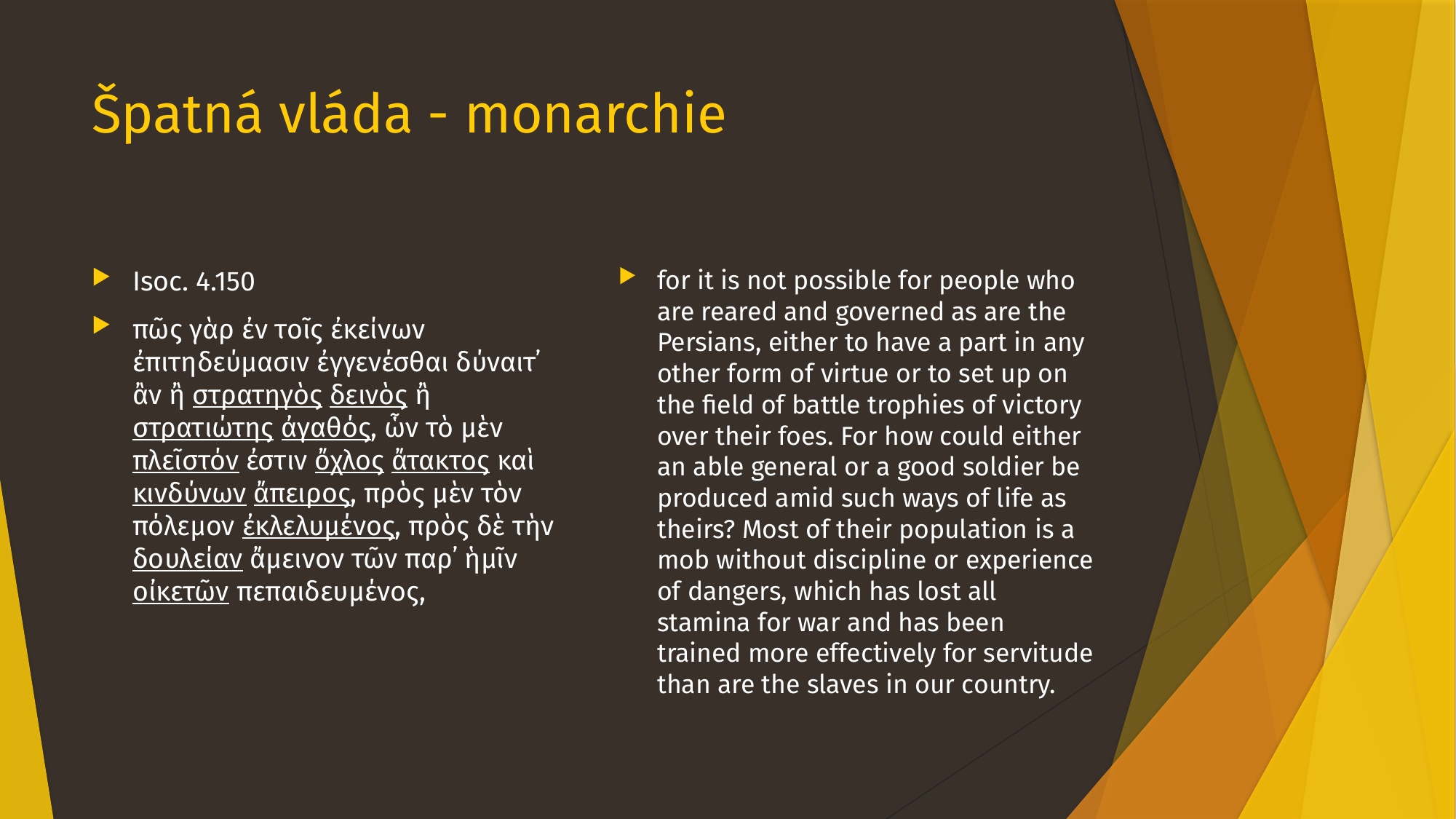

# Špatná vláda - monarchie
Isoc. 4.150
πῶς γὰρ ἐν τοῖς ἐκείνων ἐπιτηδεύμασιν ἐγγενέσθαι δύναιτ᾽ ἂν ἢ στρατηγὸς δεινὸς ἢ στρατιώτης ἀγαθός, ὧν τὸ μὲν πλεῖστόν ἐστιν ὄχλος ἄτακτος καὶ κινδύνων ἄπειρος, πρὸς μὲν τὸν πόλεμον ἐκλελυμένος, πρὸς δὲ τὴν δουλείαν ἄμεινον τῶν παρ᾽ ἡμῖν οἰκετῶν πεπαιδευμένος,
for it is not possible for people who are reared and governed as are the Persians, either to have a part in any other form of virtue or to set up on the field of battle trophies of victory over their foes. For how could either an able general or a good soldier be produced amid such ways of life as theirs? Most of their population is a mob without discipline or experience of dangers, which has lost all stamina for war and has been trained more effectively for servitude than are the slaves in our country.